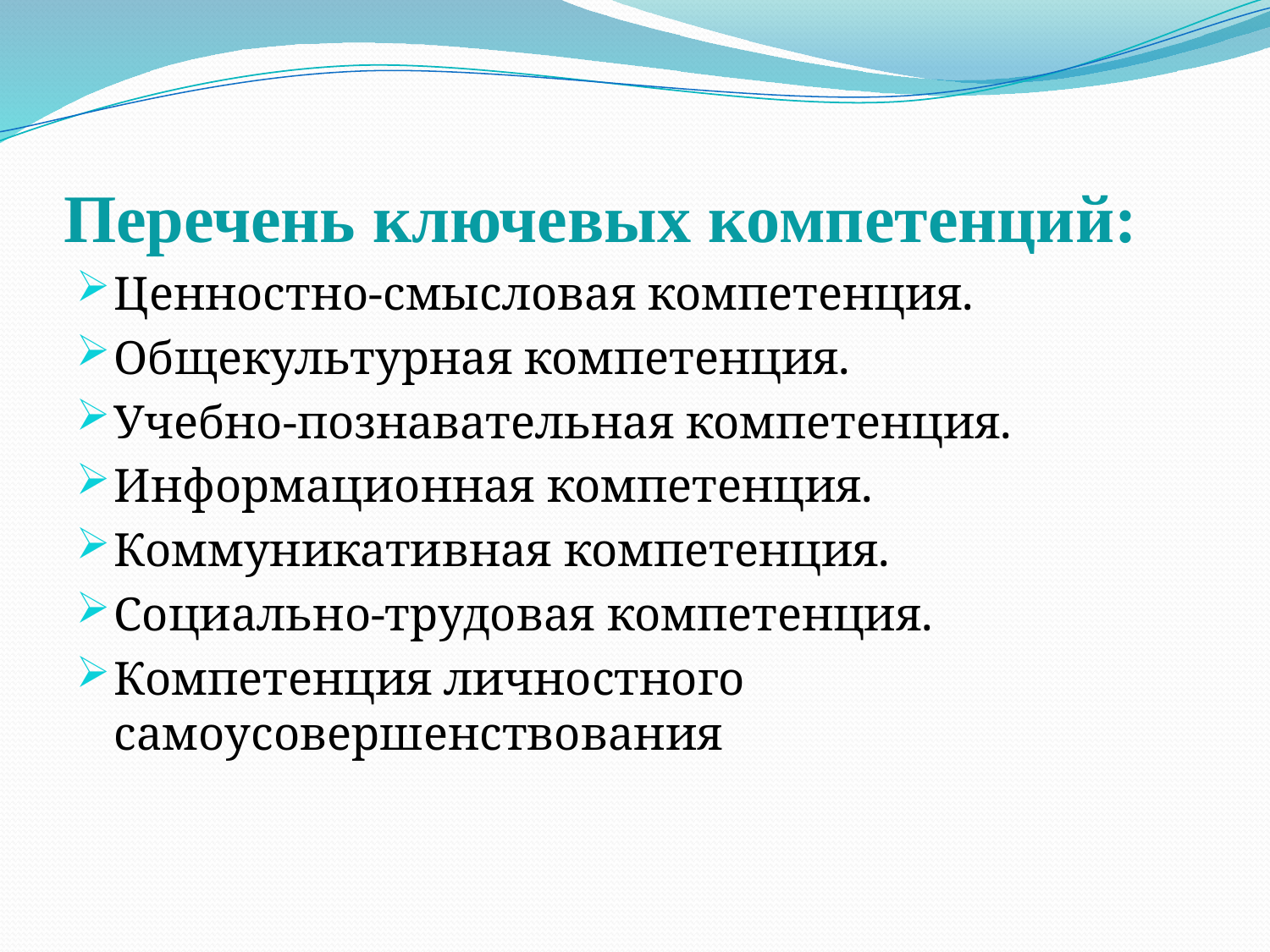

# Перечень ключевых компетенций:
Ценностно-смысловая компетенция.
Общекультурная компетенция.
Учебно-познавательная компетенция.
Информационная компетенция.
Коммуникативная компетенция.
Социально-трудовая компетенция.
Компетенция личностного самоусовершенствования